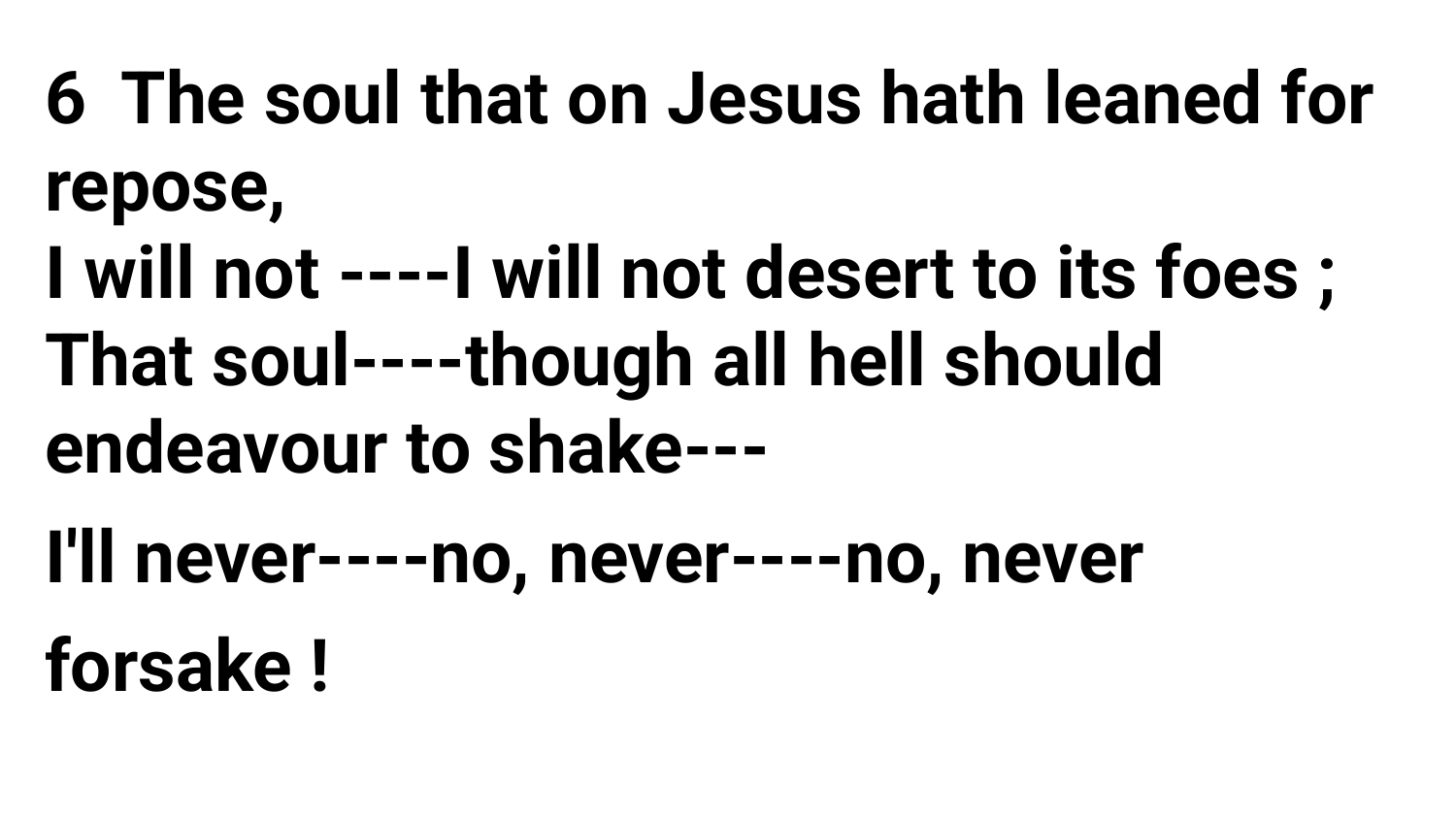

6  The soul that on Jesus hath leaned for repose,
I will not ----I will not desert to its foes ;
That soul----though all hell should endeavour to shake---
I'll never----no, never----no, never forsake !